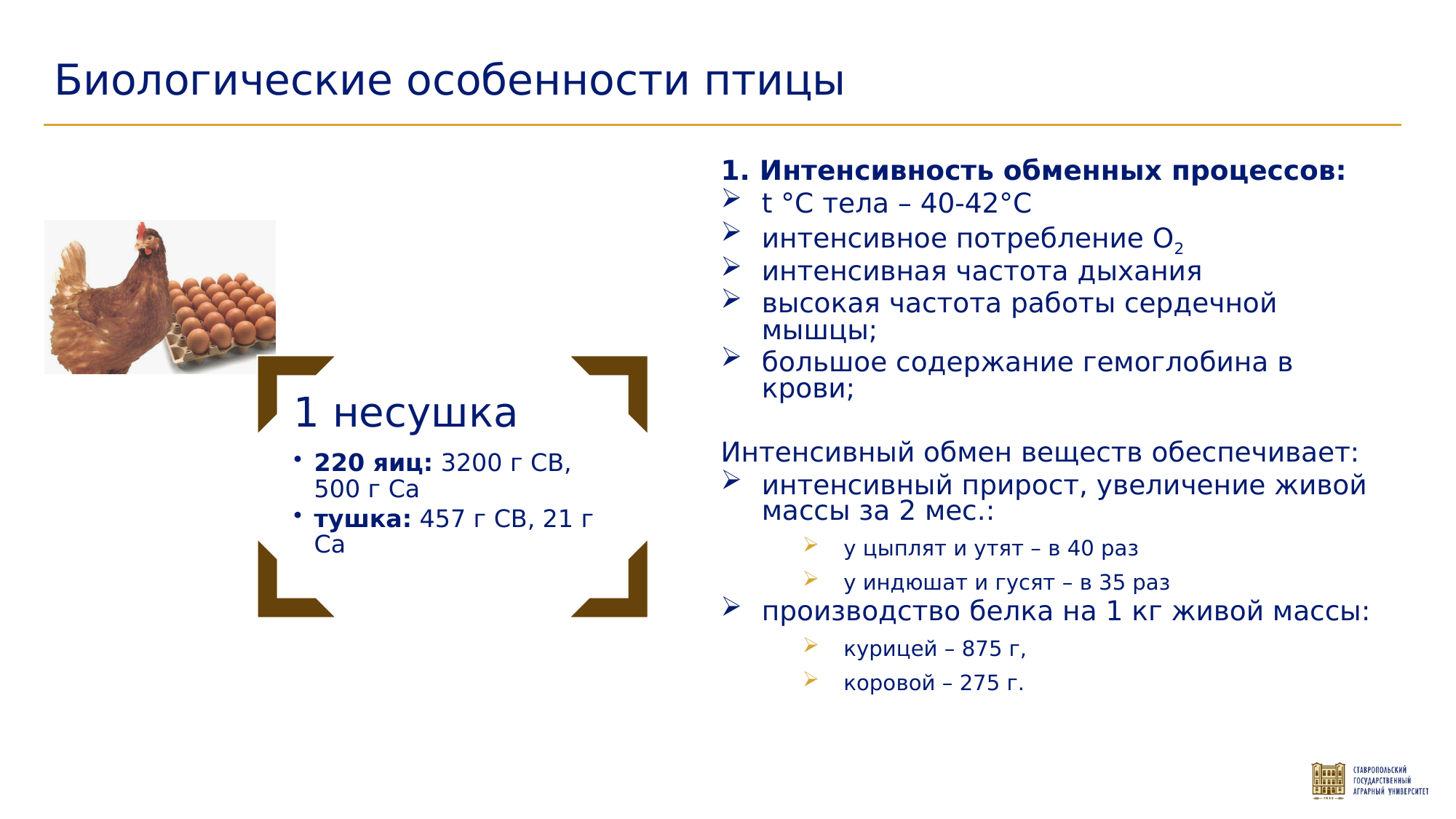

Биологические особенности птицы
1. Интенсивность обменных процессов:
t °C тела – 40-42°C
интенсивное потребление О2
интенсивная частота дыхания
высокая частота работы сердечной мышцы;
большое содержание гемоглобина в крови;

Интенсивный обмен веществ обеспечивает:
интенсивный прирост, увеличение живой массы за 2 мес.:
у цыплят и утят – в 40 раз
у индюшат и гусят – в 35 раз
производство белка на 1 кг живой массы:
курицей – 875 г,
коровой – 275 г.
1 несушка
220 яиц: 3200 г СВ, 500 г Са
тушка: 457 г СВ, 21 г Са